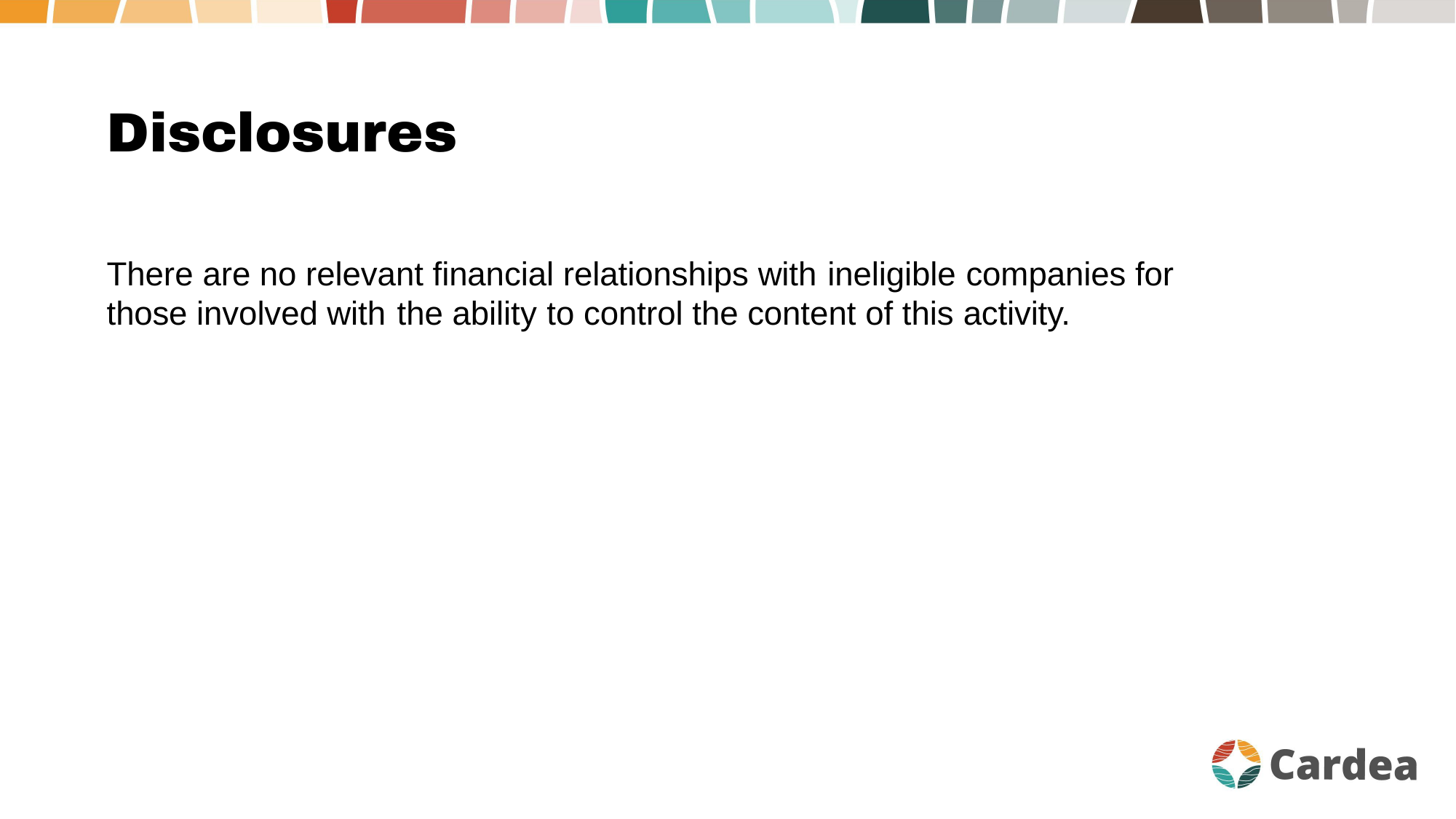

# Disclosures
There are no relevant financial relationships with ineligible companies for those involved with the ability to control the content of this activity.